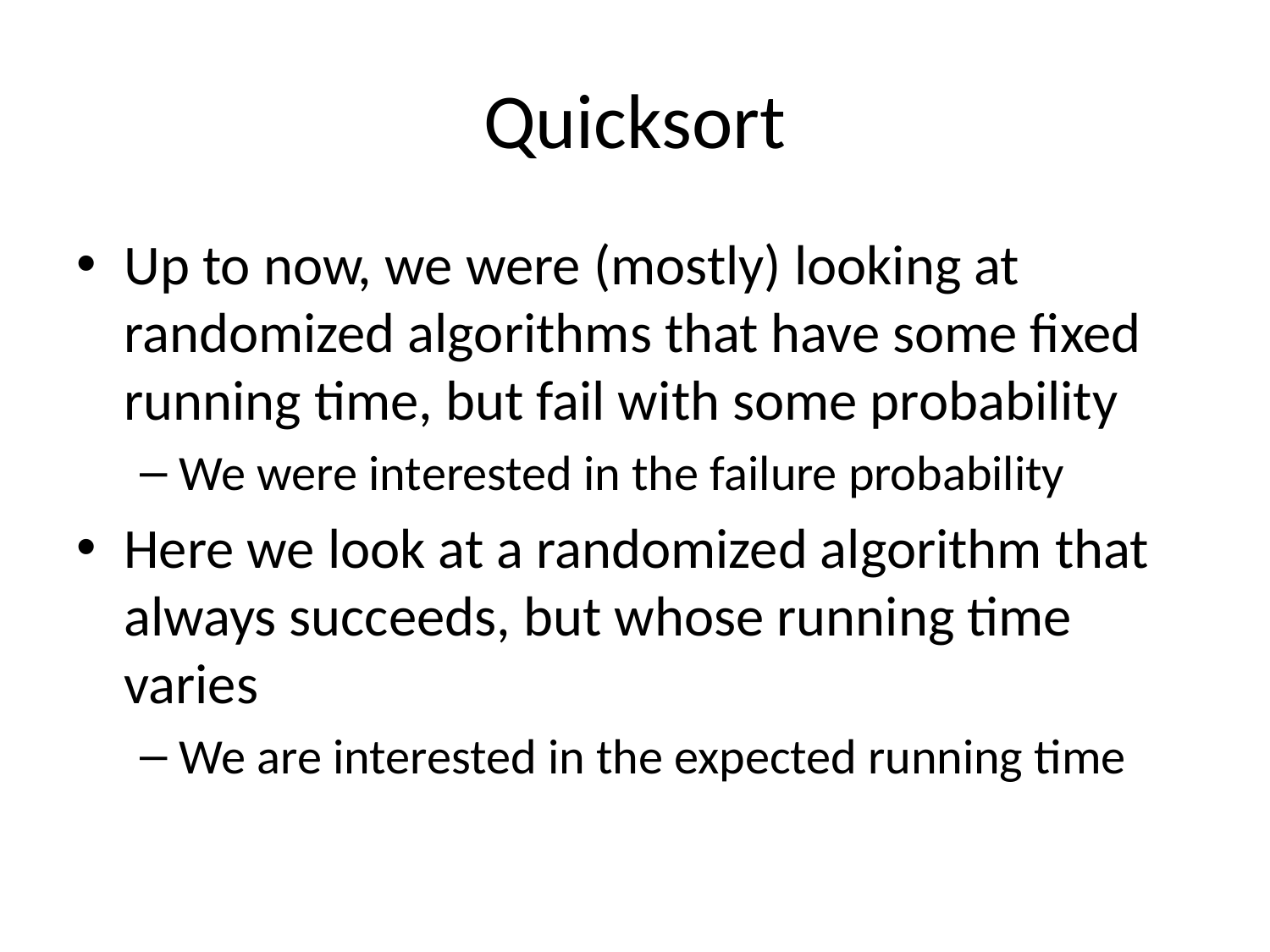

# Quicksort
Up to now, we were (mostly) looking at randomized algorithms that have some fixed running time, but fail with some probability
We were interested in the failure probability
Here we look at a randomized algorithm that always succeeds, but whose running time varies
We are interested in the expected running time